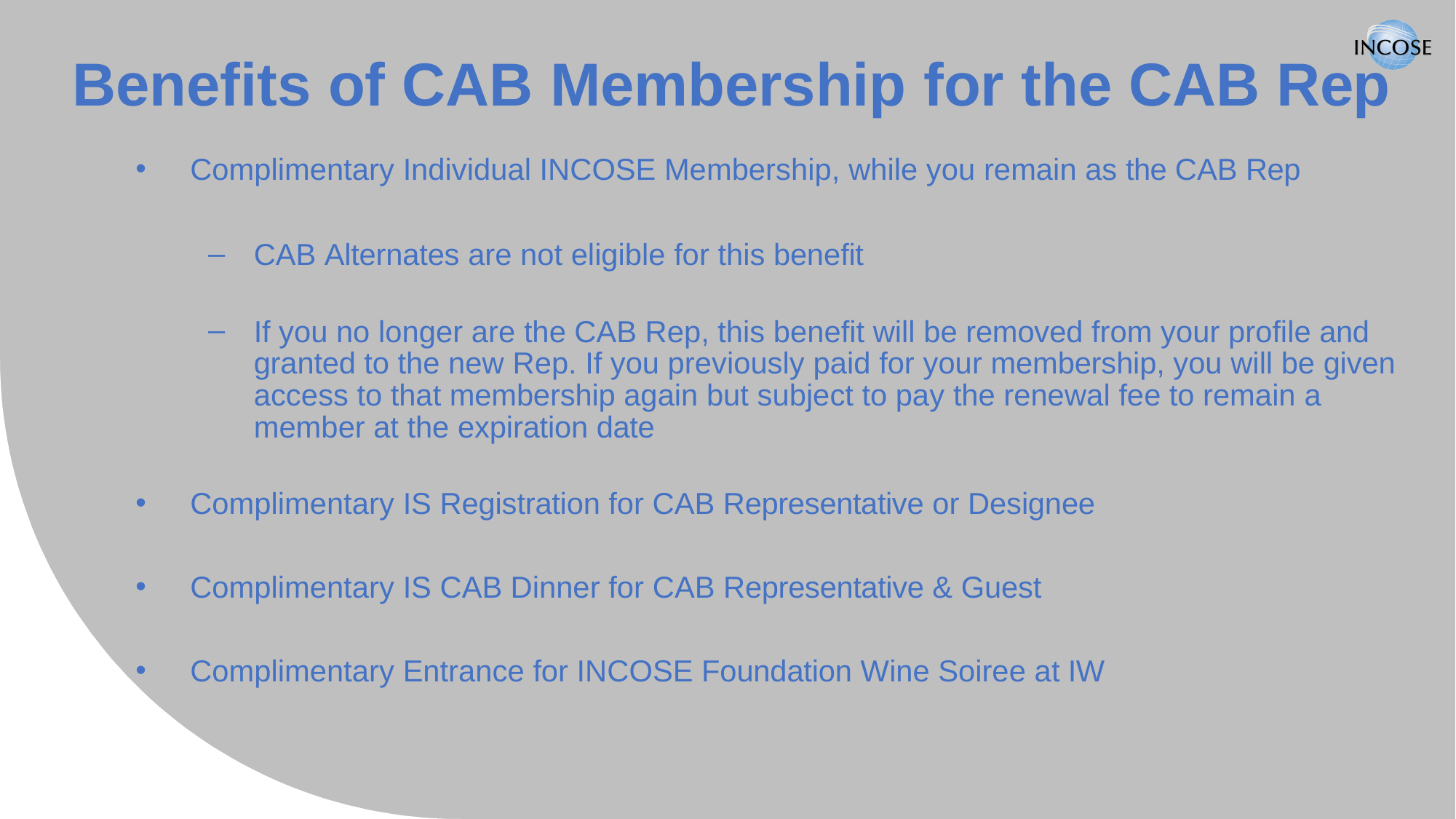

Benefits of CAB Membership for the CAB Rep
Complimentary Individual INCOSE Membership, while you remain as the CAB Rep

CAB Alternates are not eligible for this benefit

If you no longer are the CAB Rep, this benefit will be removed from your profile and granted to the new Rep. If you previously paid for your membership, you will be given access to that membership again but subject to pay the renewal fee to remain a member at the expiration date

Complimentary IS Registration for CAB Representative or Designee
Complimentary IS CAB Dinner for CAB Representative & Guest
Complimentary Entrance for INCOSE Foundation Wine Soiree at IW